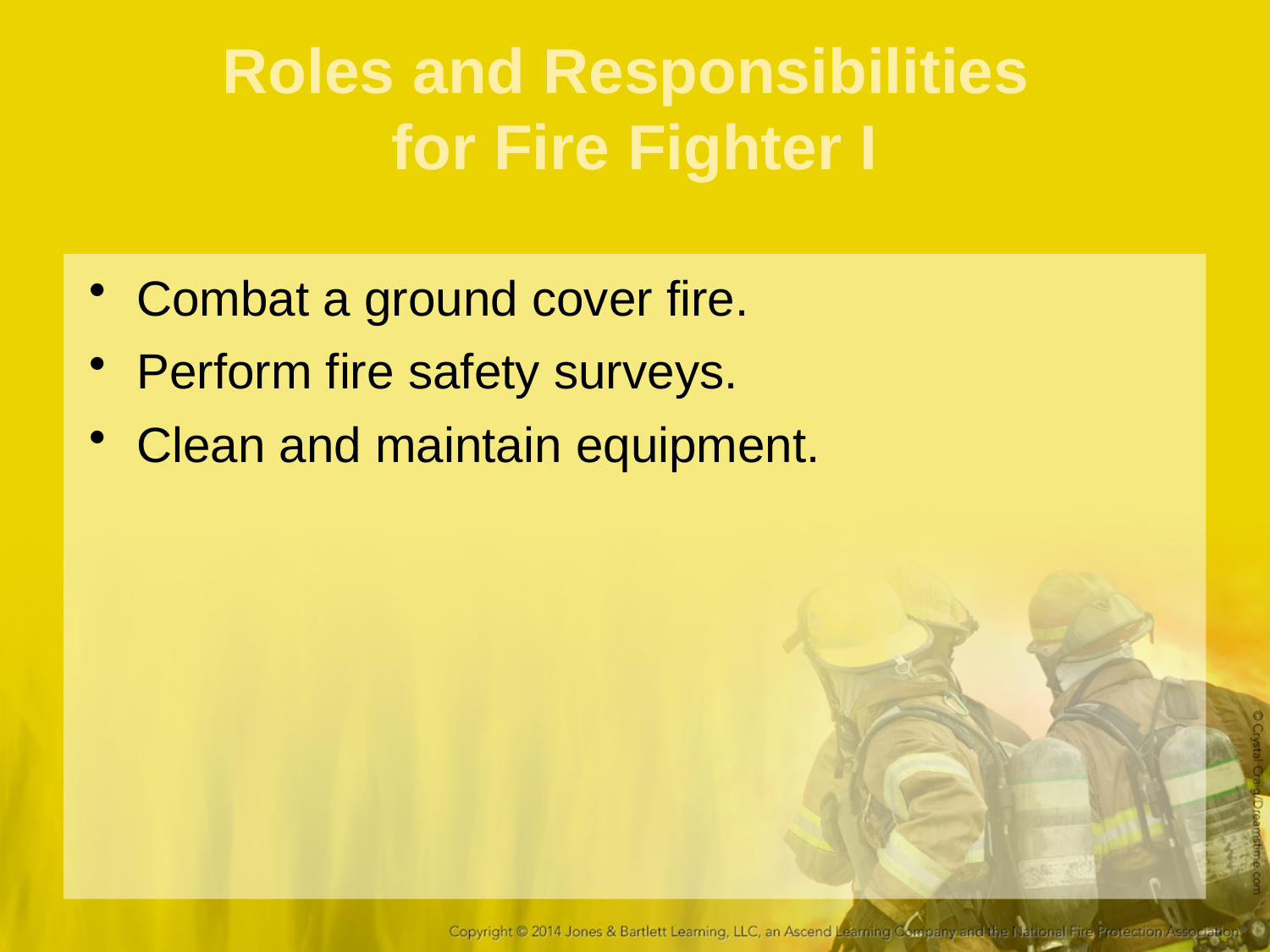

# Roles and Responsibilities for Fire Fighter I
Combat a ground cover fire.
Perform fire safety surveys.
Clean and maintain equipment.